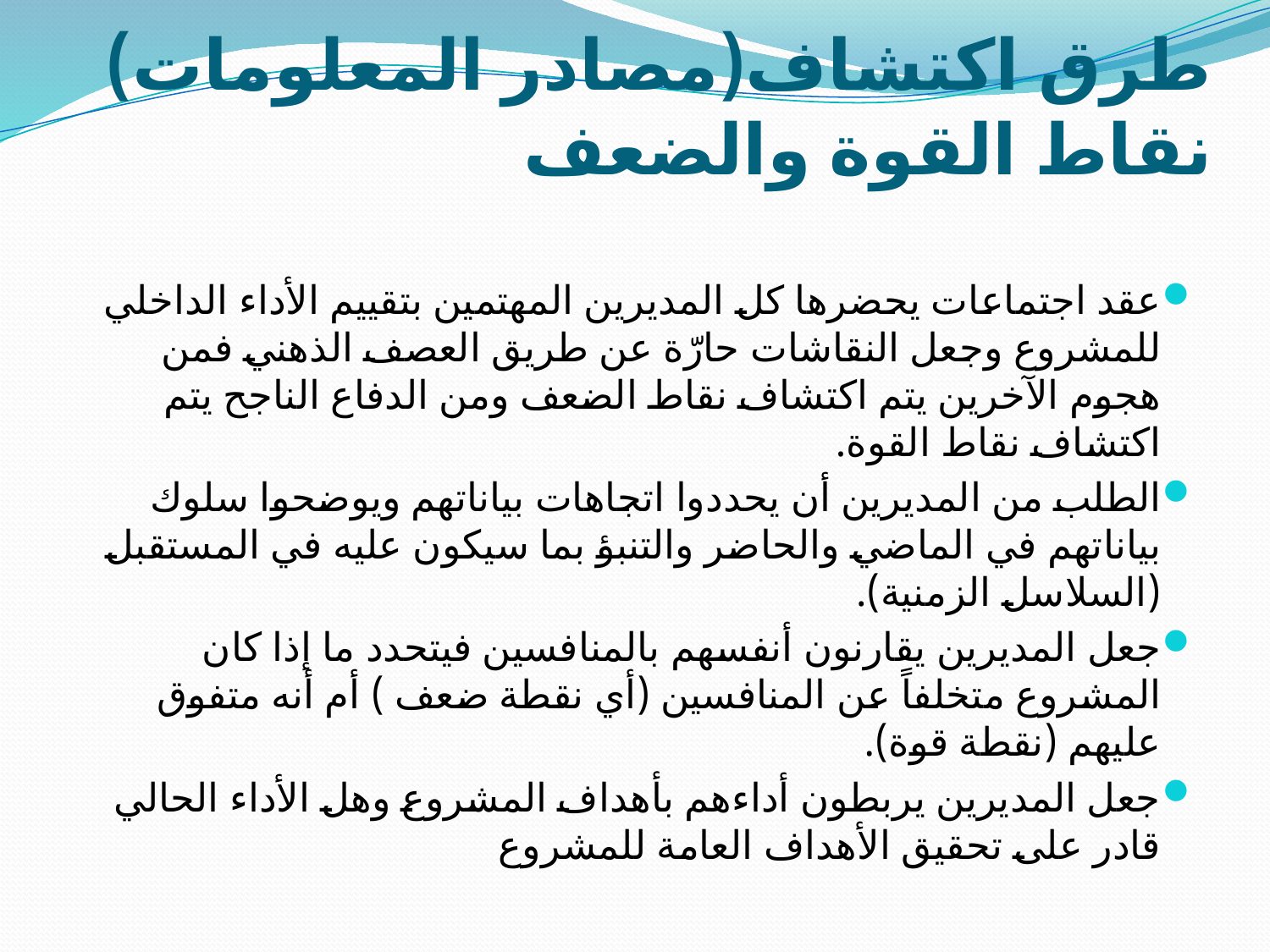

# طرق اكتشاف(مصادر المعلومات) نقاط القوة والضعف
عقد اجتماعات يحضرها كل المديرين المهتمين بتقييم الأداء الداخلي للمشروع وجعل النقاشات حارّة عن طريق العصف الذهني فمن هجوم الآخرين يتم اكتشاف نقاط الضعف ومن الدفاع الناجح يتم اكتشاف نقاط القوة.
الطلب من المديرين أن يحددوا اتجاهات بياناتهم ويوضحوا سلوك بياناتهم في الماضي والحاضر والتنبؤ بما سيكون عليه في المستقبل (السلاسل الزمنية).
جعل المديرين يقارنون أنفسهم بالمنافسين فيتحدد ما إذا كان المشروع متخلفاً عن المنافسين (أي نقطة ضعف ) أم أنه متفوق عليهم (نقطة قوة).
جعل المديرين يربطون أداءهم بأهداف المشروع وهل الأداء الحالي قادر على تحقيق الأهداف العامة للمشروع